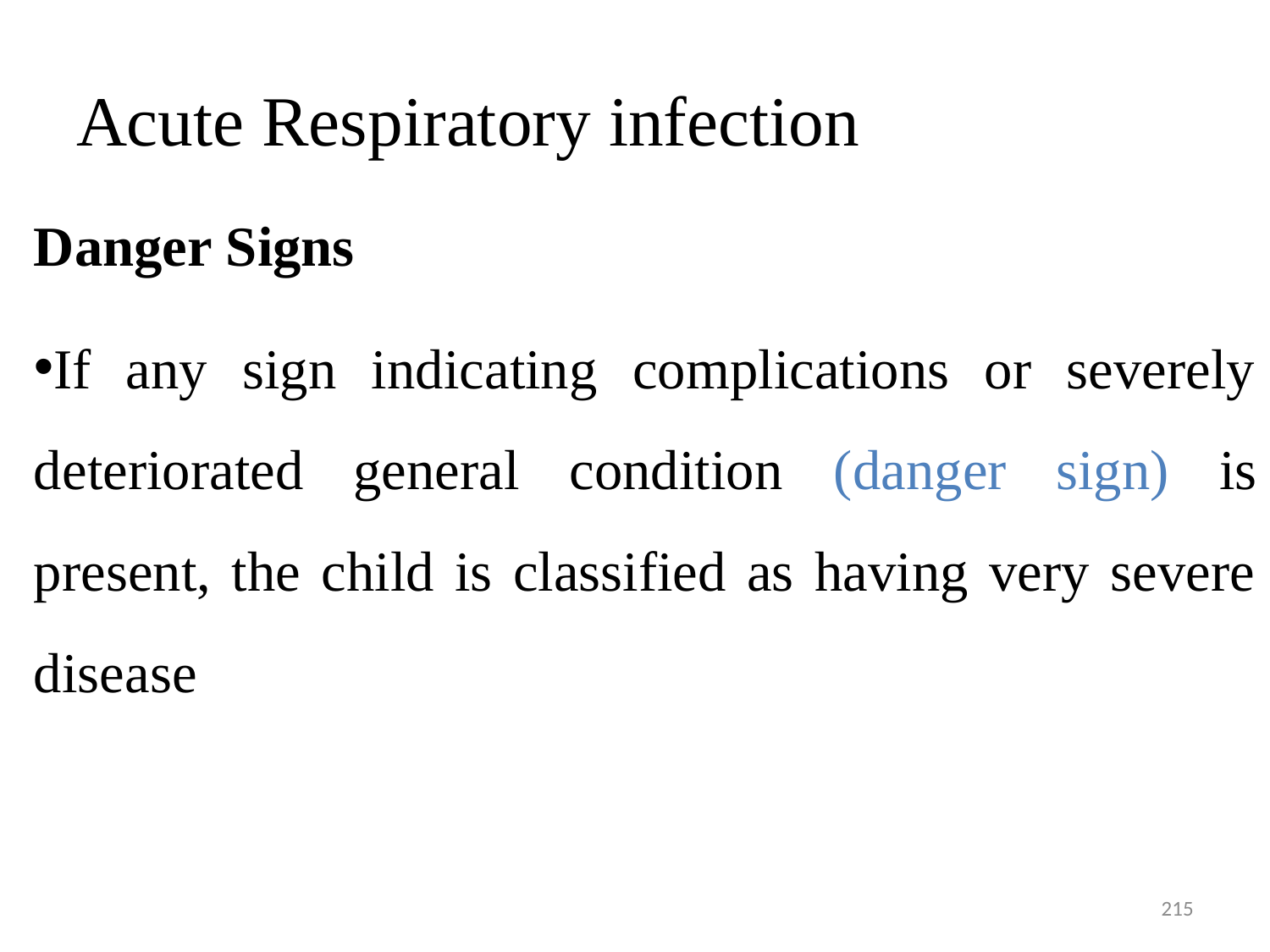

# Acute Respiratory infection
Danger Signs
If any sign indicating complications or severely deteriorated general condition (danger sign) is present, the child is classified as having very severe disease

215